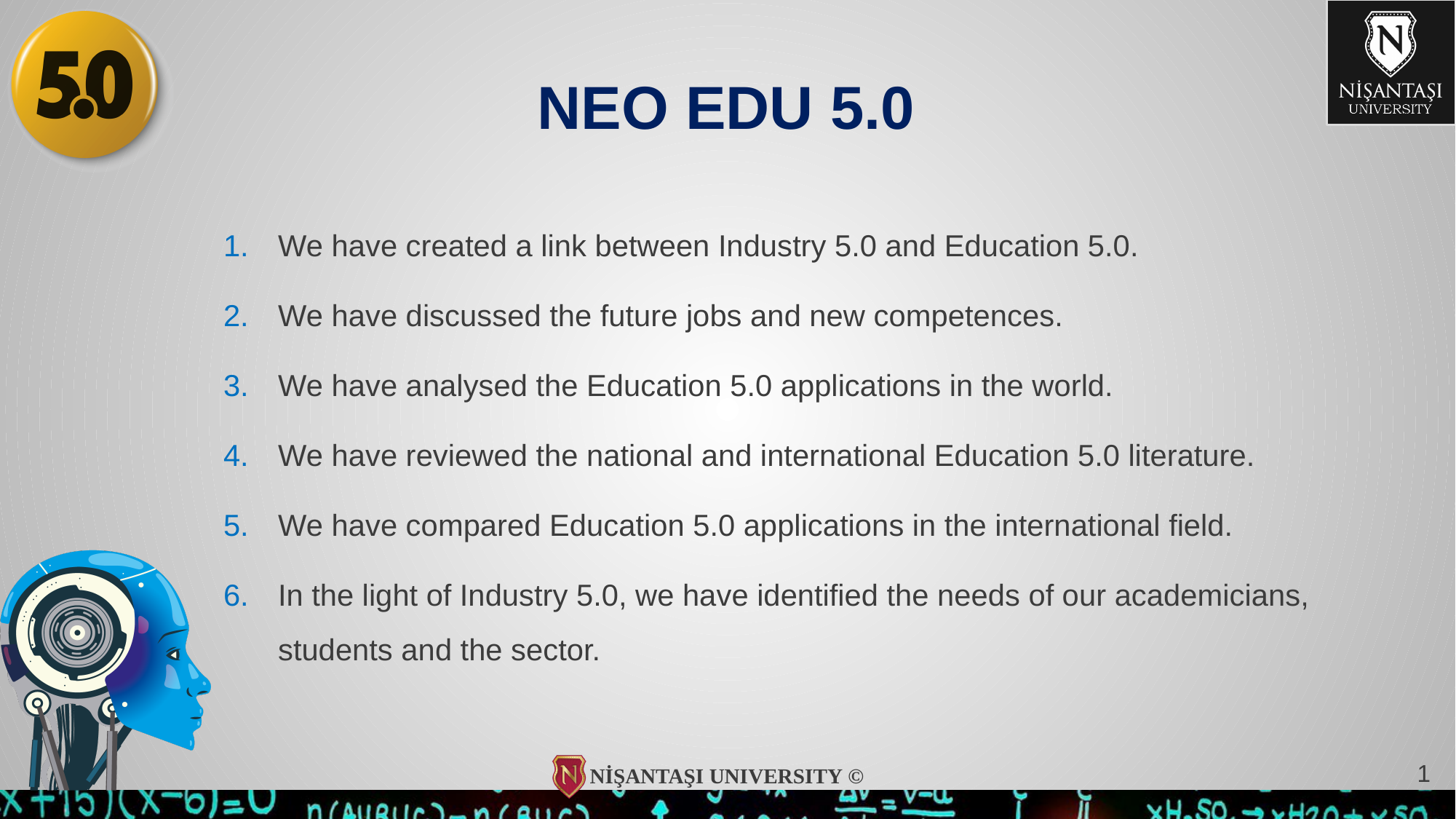

# NEO EDU 5.0
We have created a link between Industry 5.0 and Education 5.0.
We have discussed the future jobs and new competences.
We have analysed the Education 5.0 applications in the world.
We have reviewed the national and international Education 5.0 literature.
We have compared Education 5.0 applications in the international field.
In the light of Industry 5.0, we have identified the needs of our academicians, students and the sector.

1